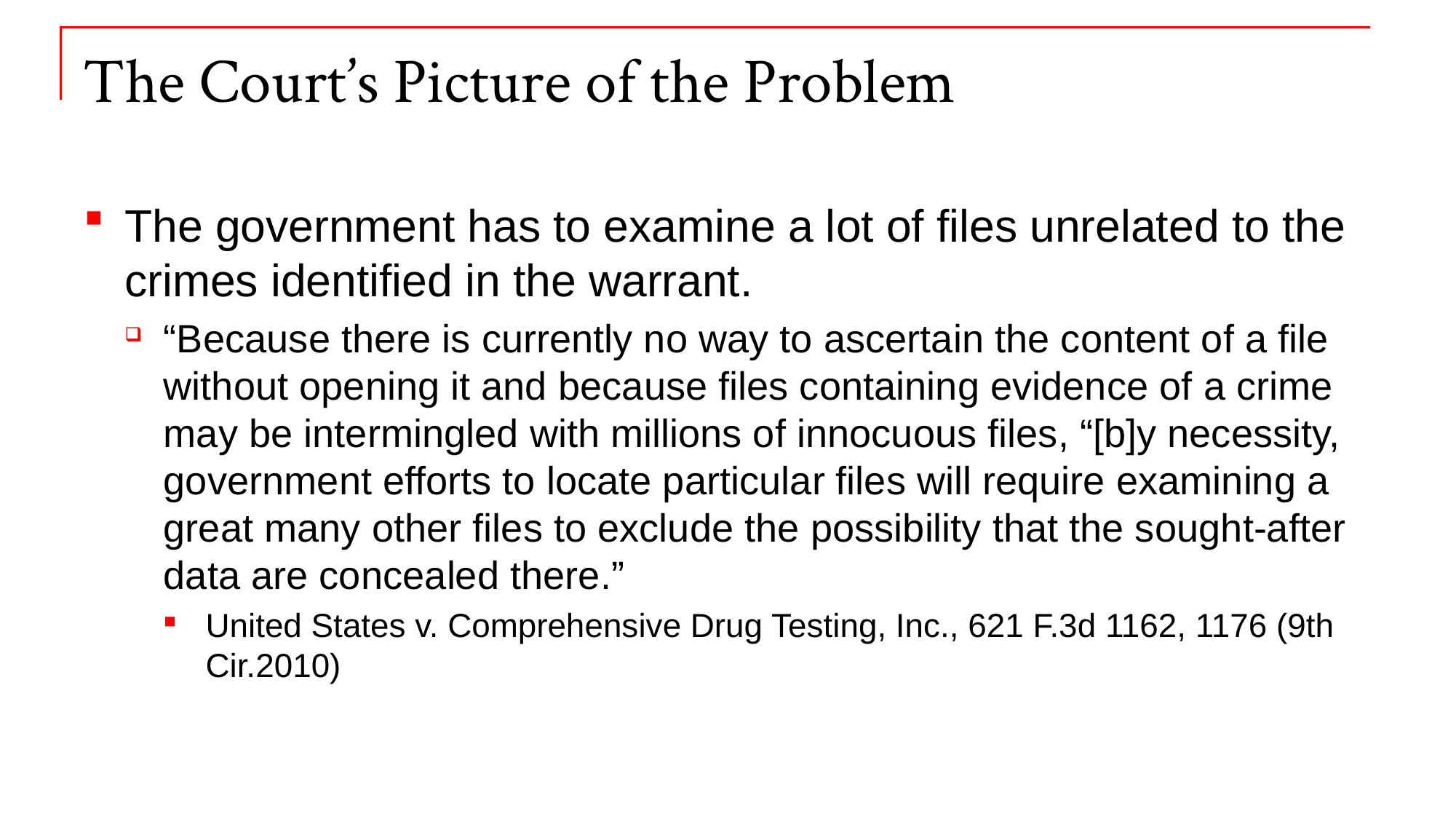

# The Court’s Picture of the Problem
The government has to examine a lot of files unrelated to the crimes identified in the warrant.
“Because there is currently no way to ascertain the content of a file without opening it and because files containing evidence of a crime may be intermingled with millions of innocuous files, “[b]y necessity, government efforts to locate particular files will require examining a great many other files to exclude the possibility that the sought-after data are concealed there.”
United States v. Comprehensive Drug Testing, Inc., 621 F.3d 1162, 1176 (9th Cir.2010)